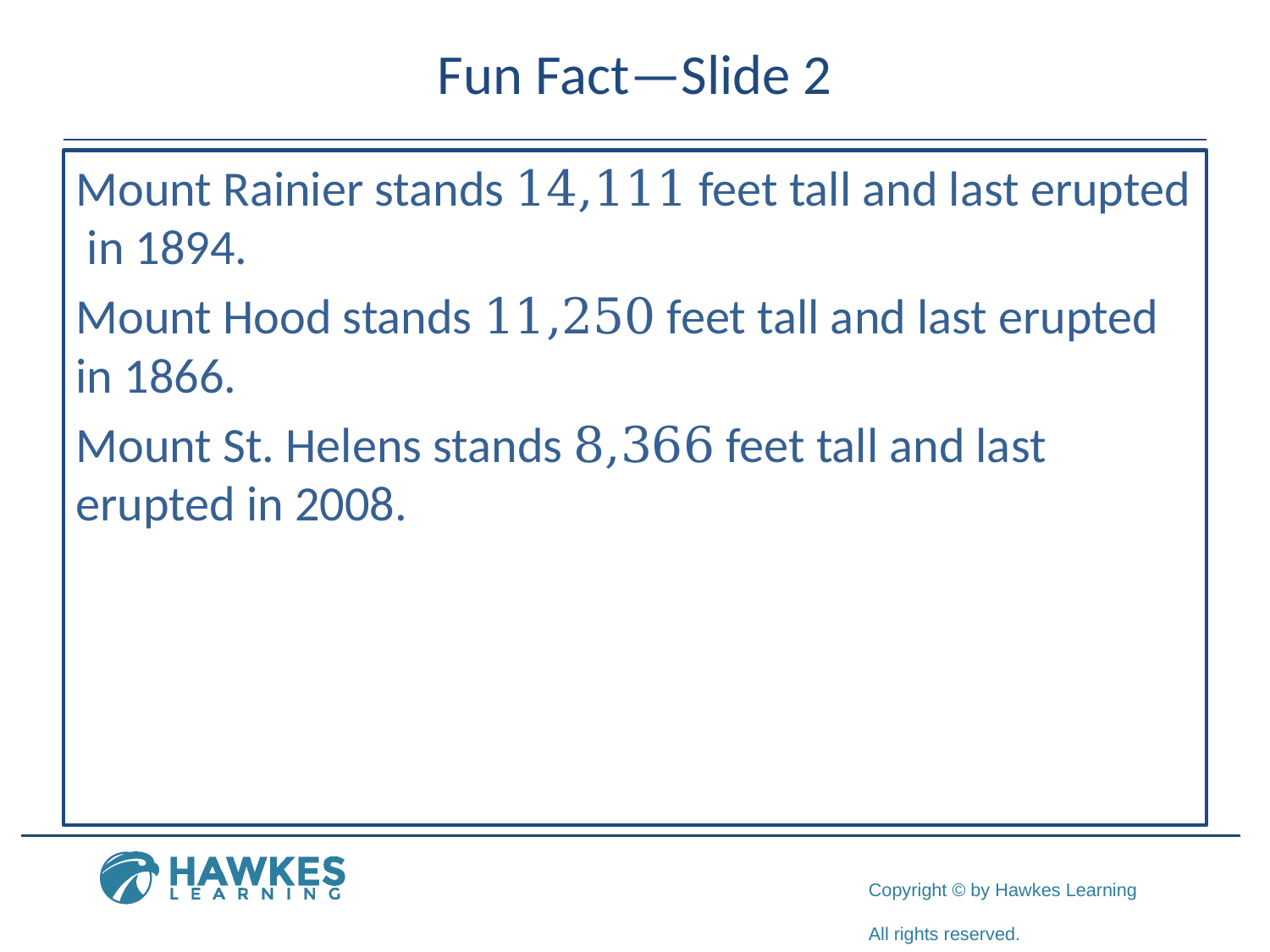

# Fun Fact—Slide 2
Mount Rainier stands 14,111 feet tall and last erupted  in 1894.
Mount Hood stands 11,250 feet tall and last erupted in 1866.
Mount St. Helens stands 8,366 feet tall and last erupted in 2008.